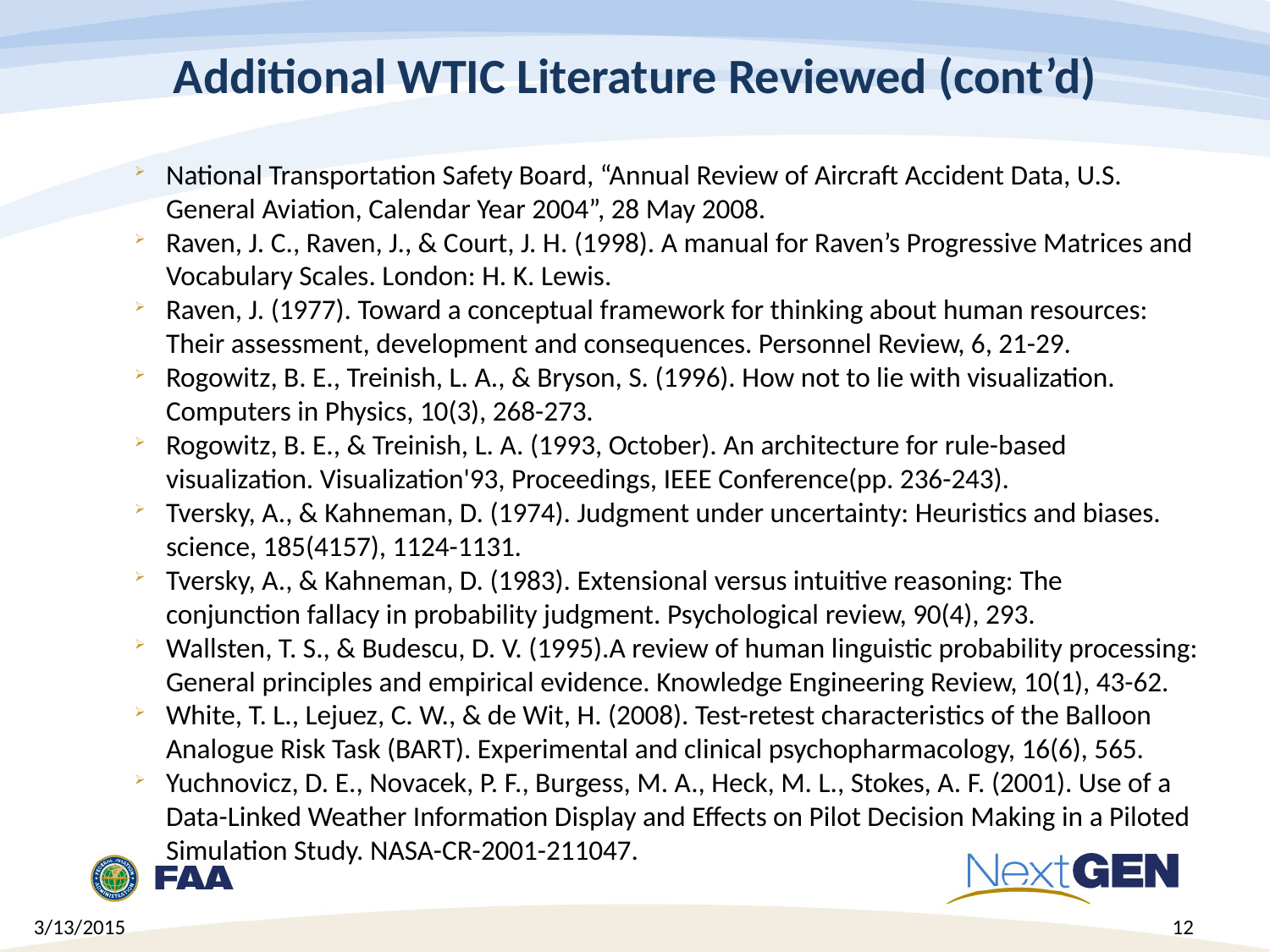

# Additional WTIC Literature Reviewed (cont’d)

National Transportation Safety Board, “Annual Review of Aircraft Accident Data, U.S. General Aviation, Calendar Year 2004”, 28 May 2008.
Raven, J. C., Raven, J., & Court, J. H. (1998). A manual for Raven’s Progressive Matrices and Vocabulary Scales. London: H. K. Lewis.
Raven, J. (1977). Toward a conceptual framework for thinking about human resources: Their assessment, development and consequences. Personnel Review, 6, 21-29.
Rogowitz, B. E., Treinish, L. A., & Bryson, S. (1996). How not to lie with visualization. Computers in Physics, 10(3), 268-273.
Rogowitz, B. E., & Treinish, L. A. (1993, October). An architecture for rule-based visualization. Visualization'93, Proceedings, IEEE Conference(pp. 236-243).
Tversky, A., & Kahneman, D. (1974). Judgment under uncertainty: Heuristics and biases. science, 185(4157), 1124-1131.
Tversky, A., & Kahneman, D. (1983). Extensional versus intuitive reasoning: The conjunction fallacy in probability judgment. Psychological review, 90(4), 293.
Wallsten, T. S., & Budescu, D. V. (1995).A review of human linguistic probability processing: General principles and empirical evidence. Knowledge Engineering Review, 10(1), 43-62.
White, T. L., Lejuez, C. W., & de Wit, H. (2008). Test-retest characteristics of the Balloon Analogue Risk Task (BART). Experimental and clinical psychopharmacology, 16(6), 565.
Yuchnovicz, D. E., Novacek, P. F., Burgess, M. A., Heck, M. L., Stokes, A. F. (2001). Use of a Data-Linked Weather Information Display and Effects on Pilot Decision Making in a Piloted Simulation Study. NASA-CR-2001-211047.

3/13/2015
12